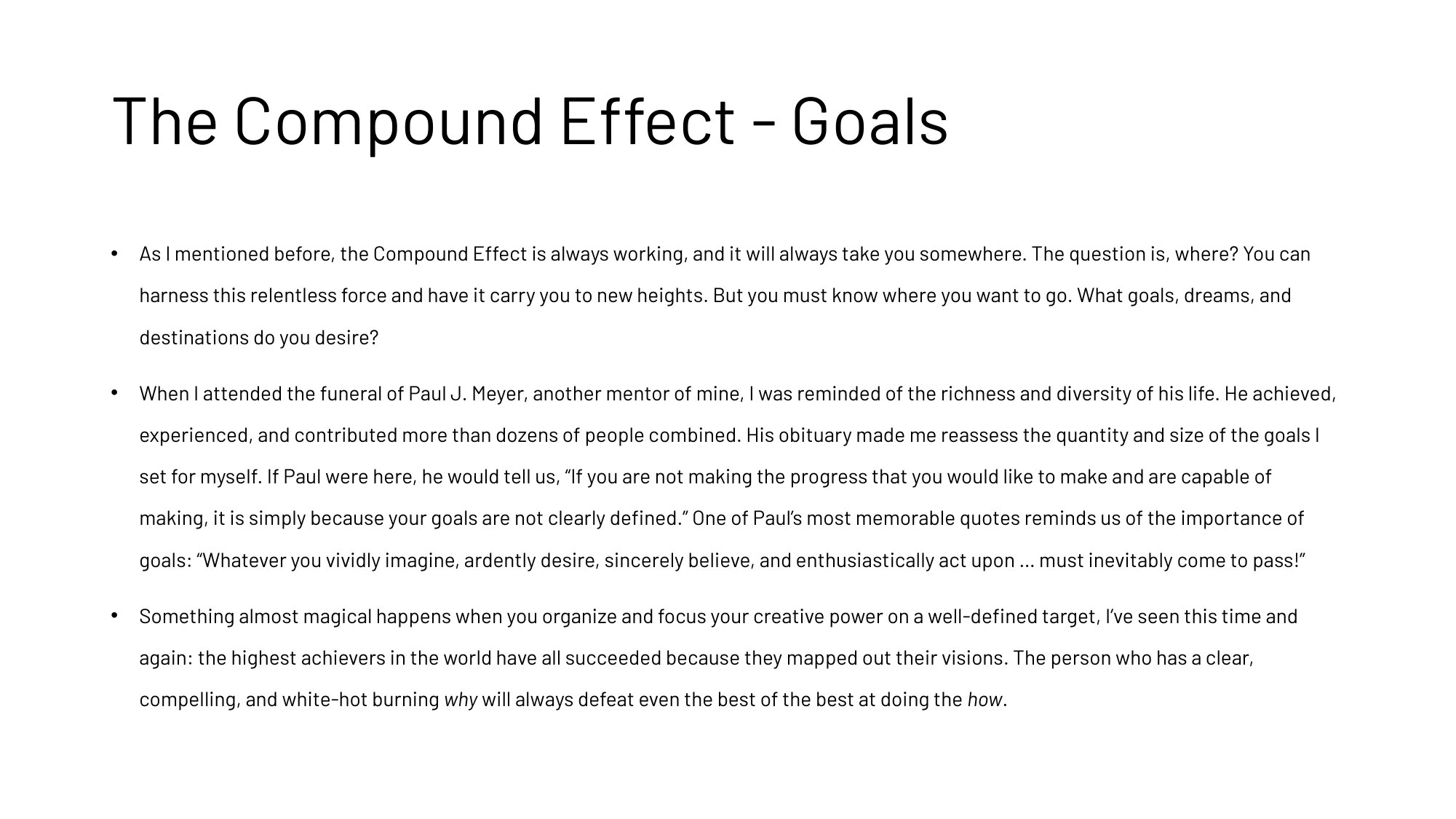

# The Compound Effect - Goals
As I mentioned before, the Compound Effect is always working, and it will always take you somewhere. The question is, where? You can harness this relentless force and have it carry you to new heights. But you must know where you want to go. What goals, dreams, and destinations do you desire?
When I attended the funeral of Paul J. Meyer, another mentor of mine, I was reminded of the richness and diversity of his life. He achieved, experienced, and contributed more than dozens of people combined. His obituary made me reassess the quantity and size of the goals I set for myself. If Paul were here, he would tell us, “If you are not making the progress that you would like to make and are capable of making, it is simply because your goals are not clearly defined.” One of Paul’s most memorable quotes reminds us of the importance of goals: “Whatever you vividly imagine, ardently desire, sincerely believe, and enthusiastically act upon … must inevitably come to pass!”
Something almost magical happens when you organize and focus your creative power on a well-defined target, I’ve seen this time and again: the highest achievers in the world have all succeeded because they mapped out their visions. The person who has a clear, compelling, and white-hot burning why will always defeat even the best of the best at doing the how.